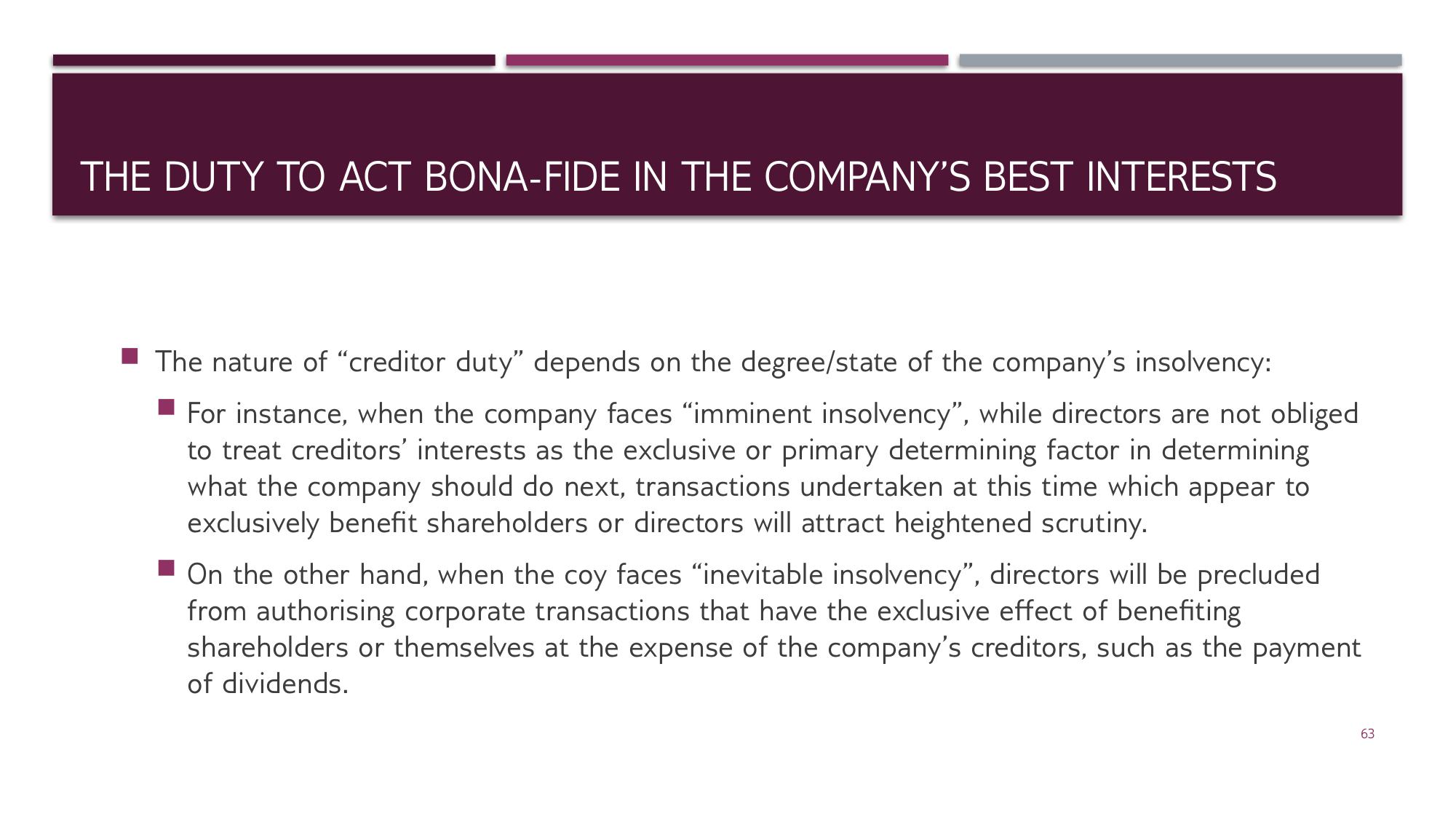

# The Duty to Act Bona-Fide in the Company’s Best Interests
The nature of “creditor duty” depends on the degree/state of the company’s insolvency:
For instance, when the company faces “imminent insolvency”, while directors are not obliged to treat creditors’ interests as the exclusive or primary determining factor in determining what the company should do next, transactions undertaken at this time which appear to exclusively benefit shareholders or directors will attract heightened scrutiny.
On the other hand, when the coy faces “inevitable insolvency”, directors will be precluded from authorising corporate transactions that have the exclusive effect of benefiting shareholders or themselves at the expense of the company’s creditors, such as the payment of dividends.
63